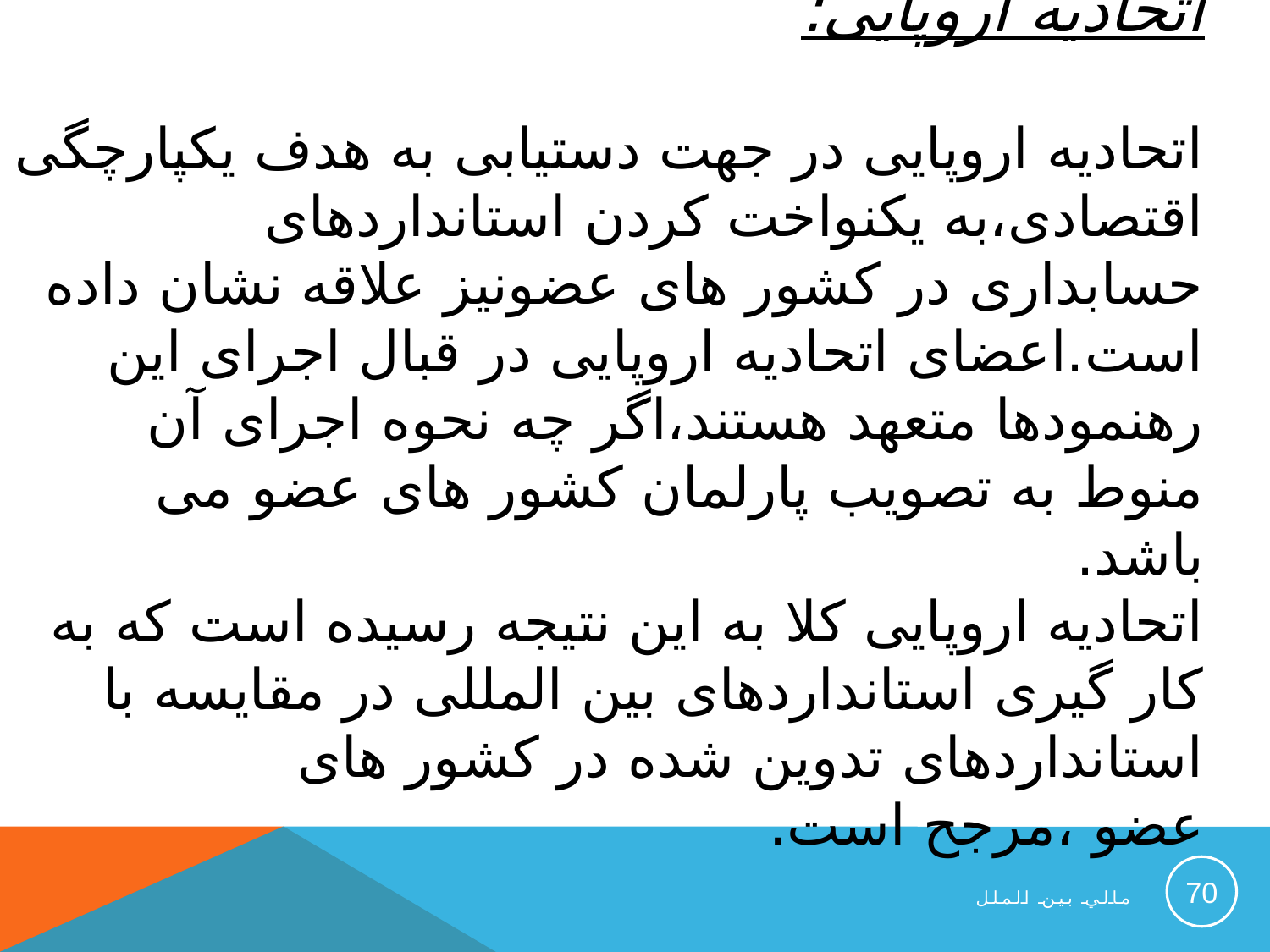

اتحادیه اروپایی:

اتحادیه اروپایی در جهت دستیابی به هدف یکپارچگی اقتصادی،به یکنواخت کردن استانداردهای حسابداری در کشور های عضونیز علاقه نشان داده است.اعضای اتحادیه اروپایی در قبال اجرای این رهنمودها متعهد هستند،اگر چه نحوه اجرای آن منوط به تصویب پارلمان کشور های عضو می باشد.
اتحادیه اروپایی کلا به این نتیجه رسیده است که به کار گیری استانداردهای بین المللی در مقایسه با استانداردهای تدوین شده در کشور های عضو ،مرجح است.
70
مالي بين الملل